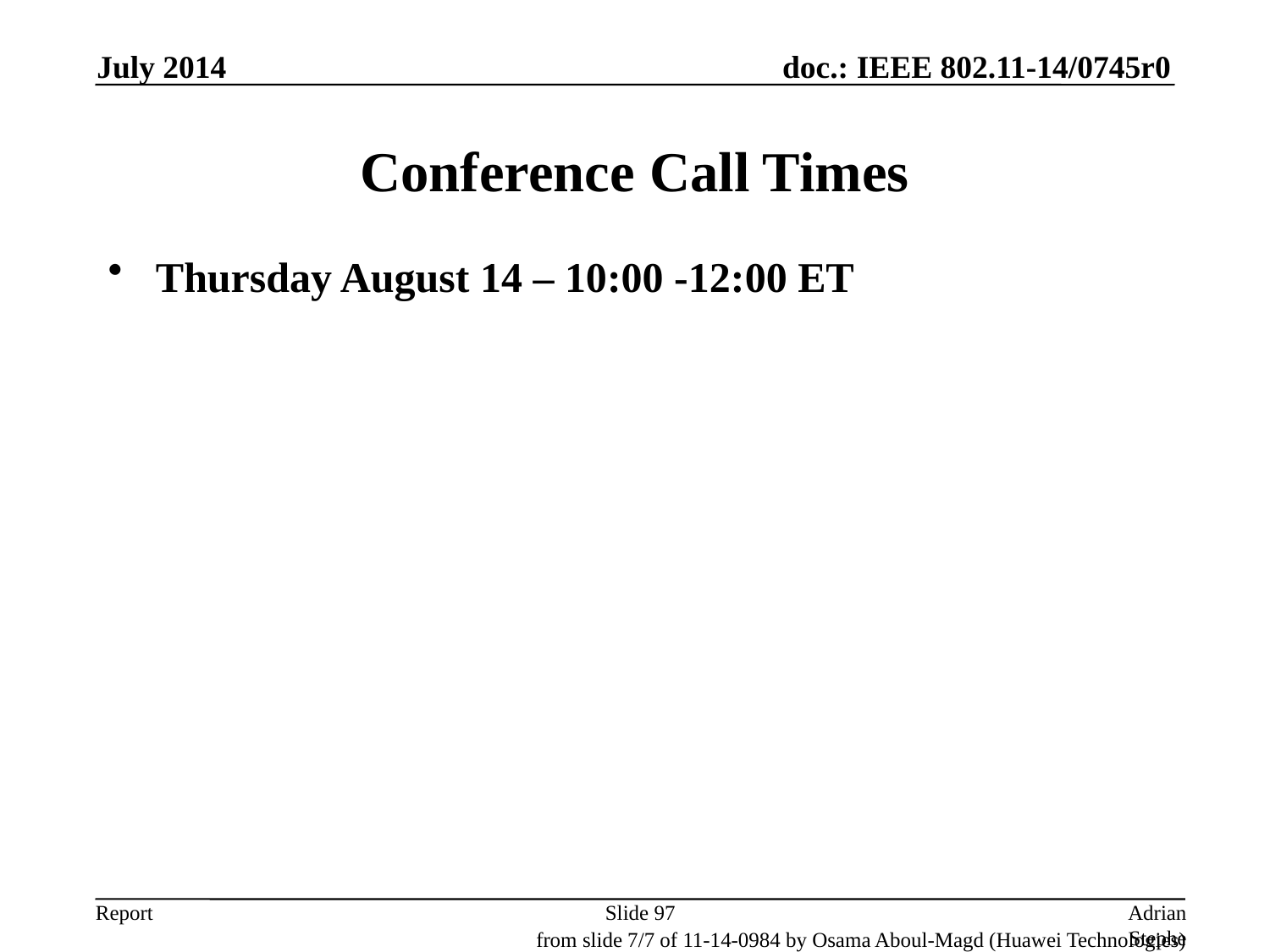

July 2014
# Conference Call Times
Thursday August 14 – 10:00 -12:00 ET

Slide 97
Adrian Stephens, Intel Corporation
from slide 7/7 of 11-14-0984 by Osama Aboul-Magd (Huawei Technologies)